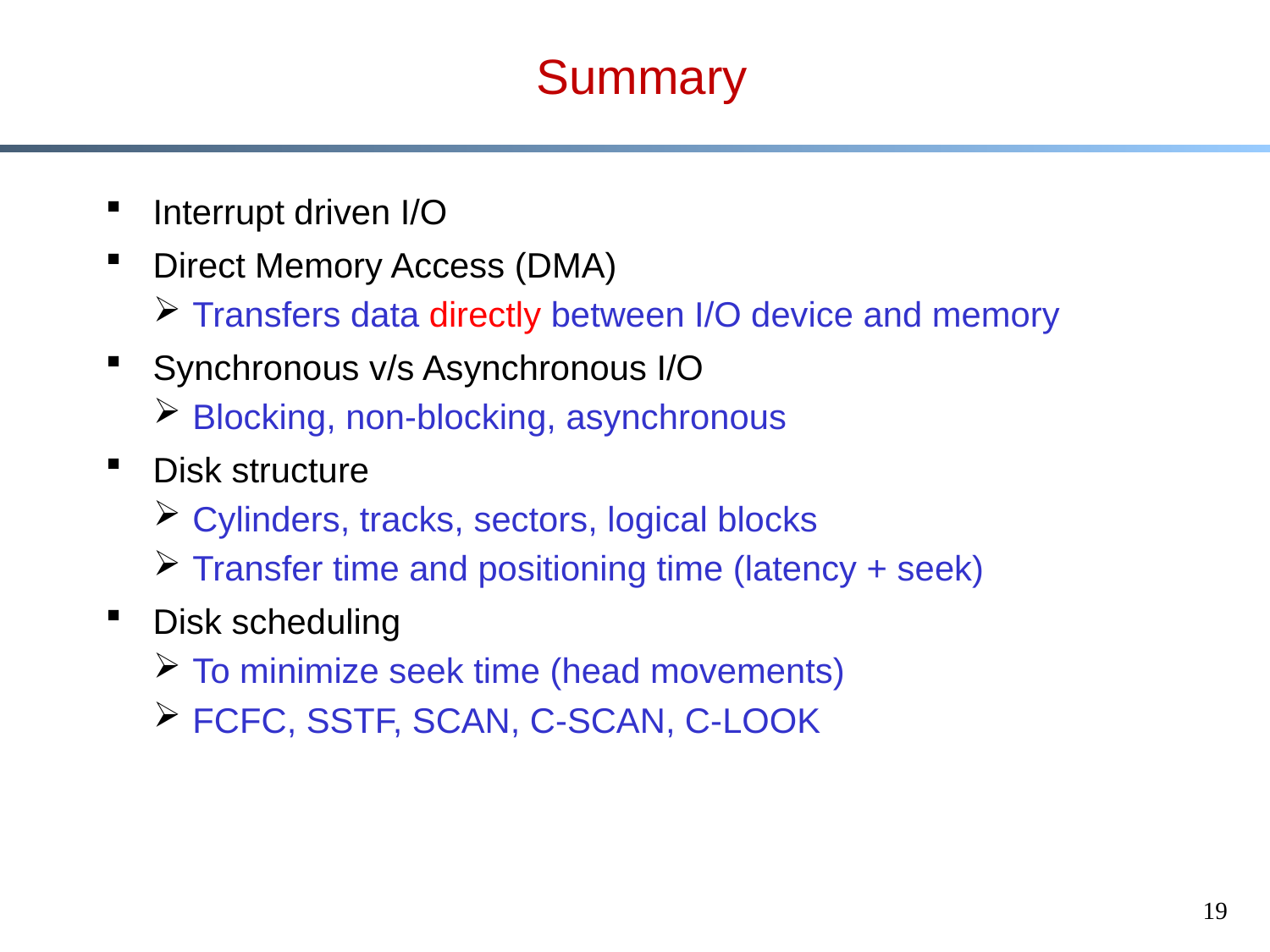

# Summary
Interrupt driven I/O
Direct Memory Access (DMA)
Transfers data directly between I/O device and memory
Synchronous v/s Asynchronous I/O
Blocking, non-blocking, asynchronous
Disk structure
Cylinders, tracks, sectors, logical blocks
Transfer time and positioning time (latency + seek)
Disk scheduling
To minimize seek time (head movements)
FCFC, SSTF, SCAN, C-SCAN, C-LOOK
19